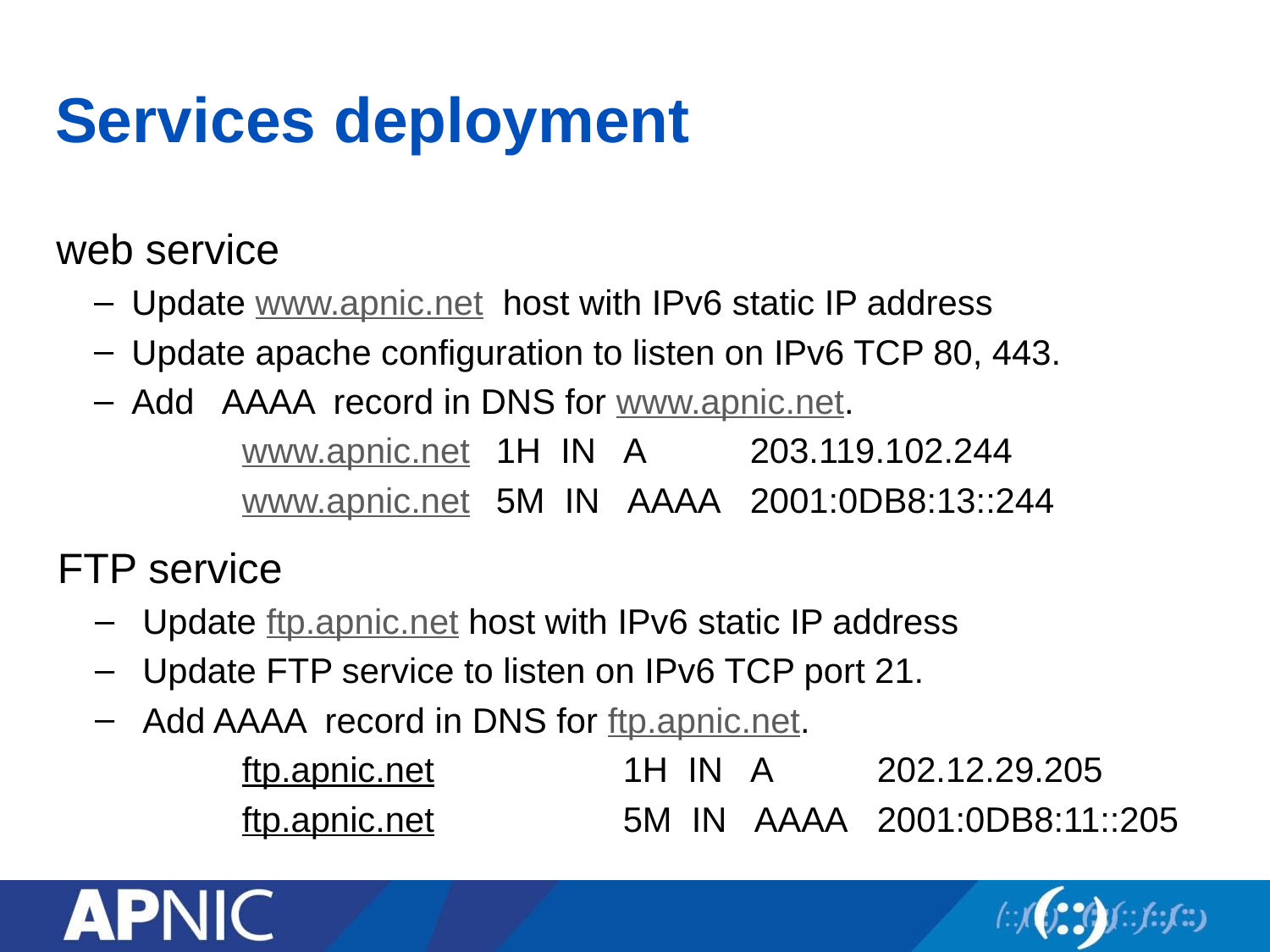

# Services deployment
web service
Update www.apnic.net  host with IPv6 static IP address
Update apache configuration to listen on IPv6 TCP 80, 443.
Add   AAAA  record in DNS for www.apnic.net.
www.apnic.net	1H  IN   A	203.119.102.244
www.apnic.net	5M  IN   AAAA	2001:0DB8:13::244
FTP service
Update ftp.apnic.net host with IPv6 static IP address
Update FTP service to listen on IPv6 TCP port 21.
Add AAAA  record in DNS for ftp.apnic.net.
ftp.apnic.net		1H  IN   A	202.12.29.205
ftp.apnic.net		5M  IN   AAAA	2001:0DB8:11::205